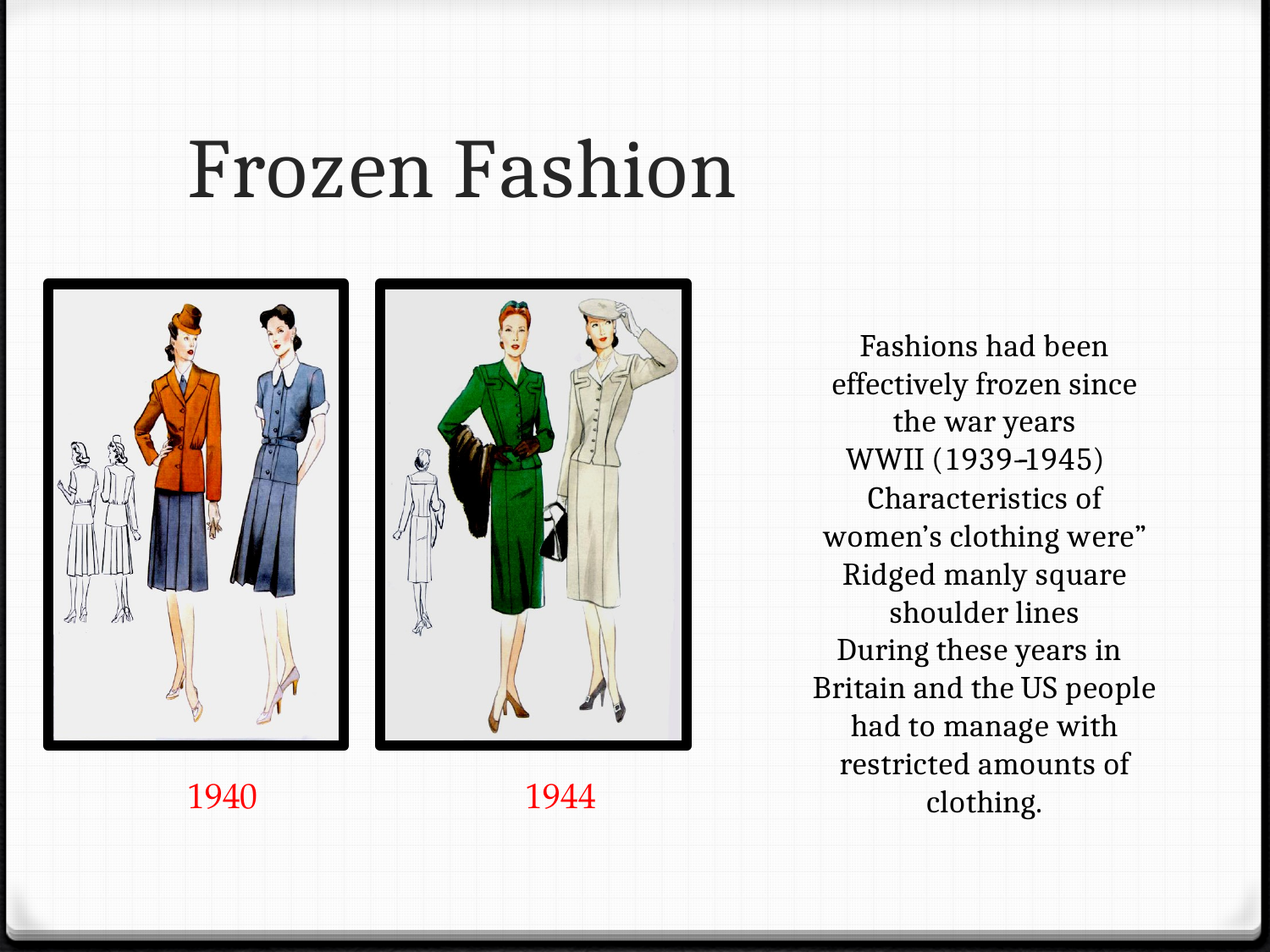

Frozen Fashion

Fashions had been effectively frozen since the war years
WWII (1939-­‐1945)
Characteristics of women’s clothing were” Ridged manly square shoulder lines
During these years in
Britain and the US people had to manage with restricted amounts of clothing.
1940
1944